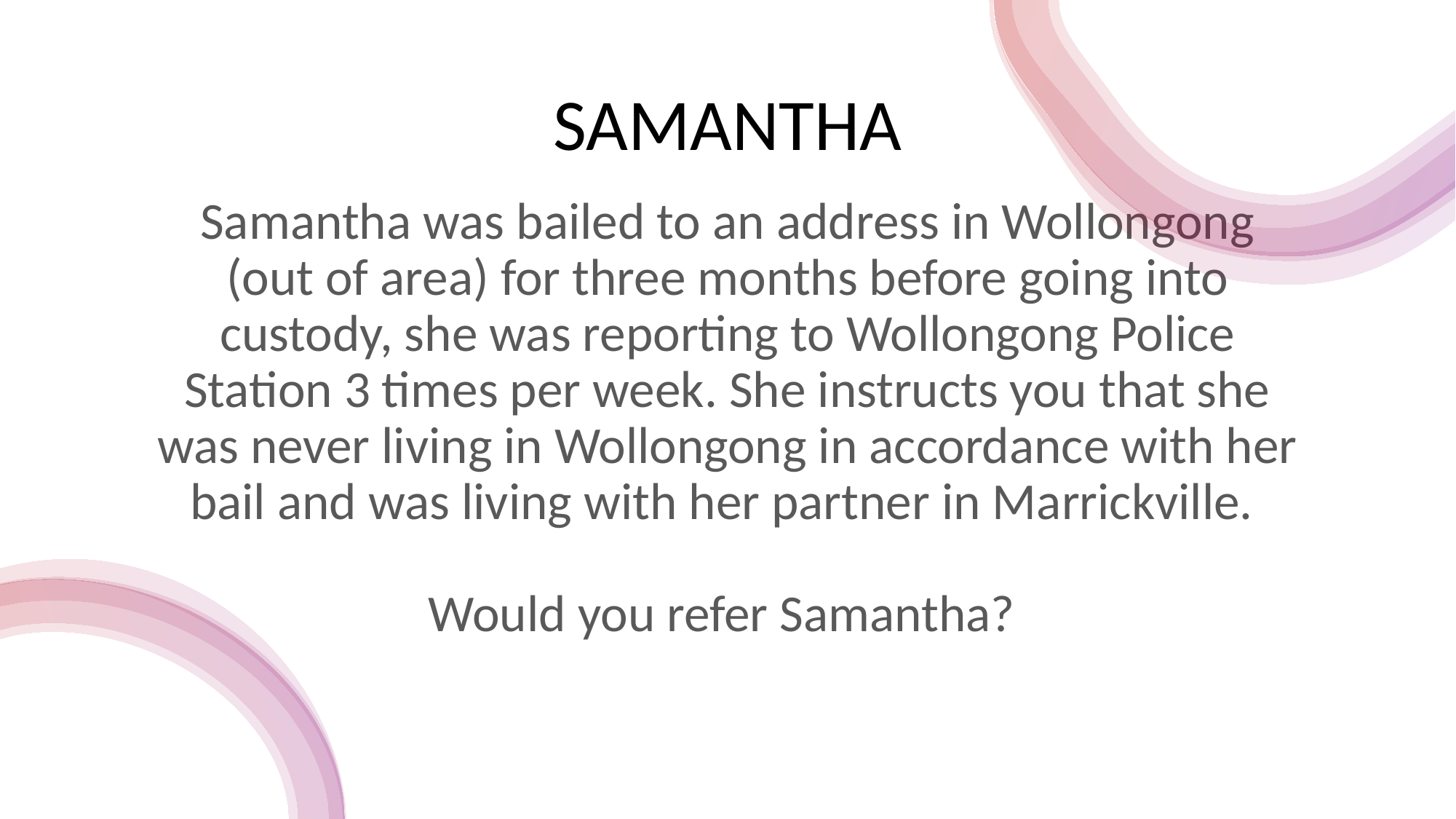

SAMANTHA
# Samantha was bailed to an address in Wollongong (out of area) for three months before going into custody, she was reporting to Wollongong Police Station 3 times per week. She instructs you that she was never living in Wollongong in accordance with her bail and was living with her partner in Marrickville. Would you refer Samantha?